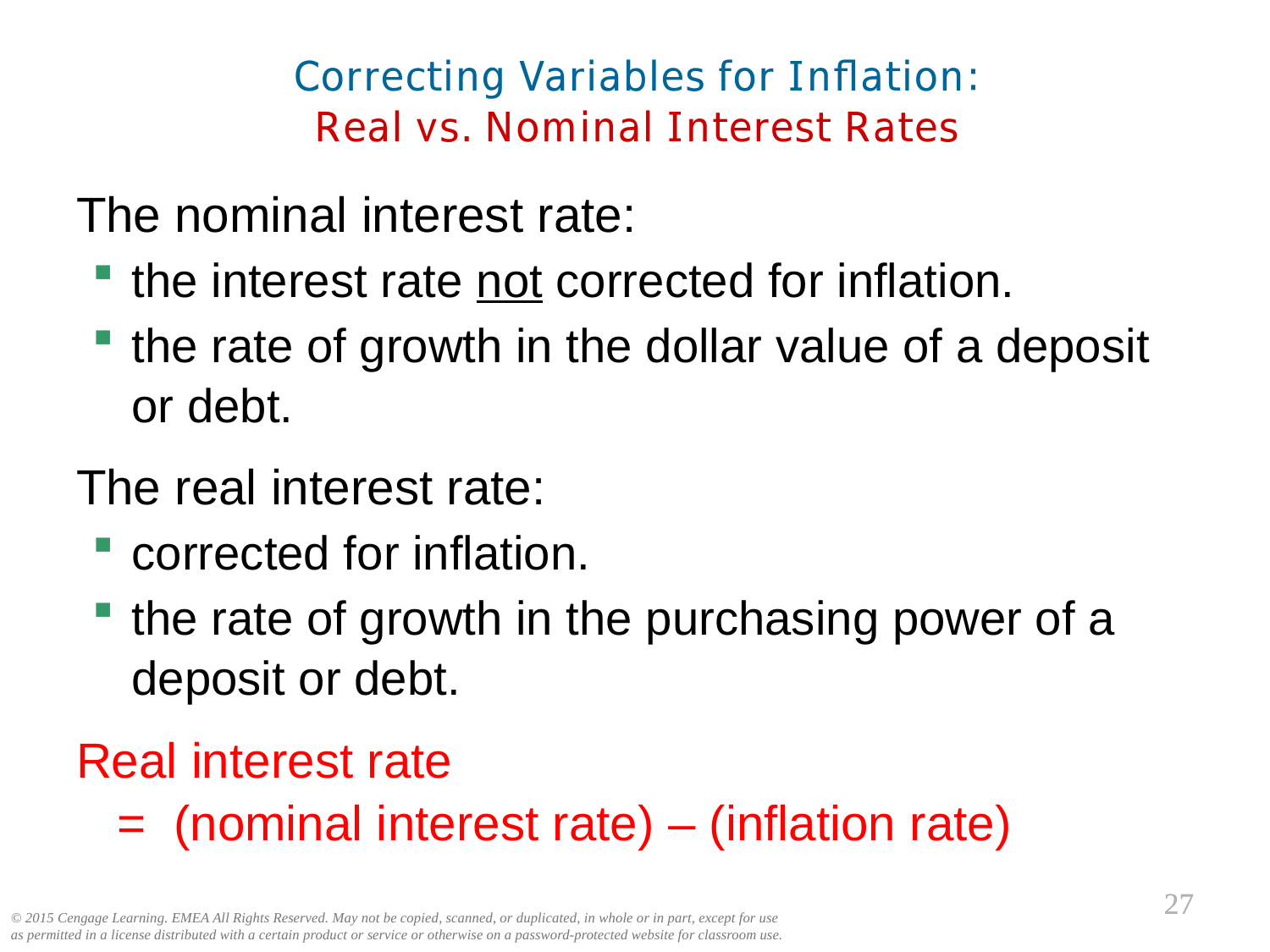

Correcting Variables for Inflation:
Real vs. Nominal Interest Rates
0
The nominal interest rate:
the interest rate not corrected for inflation.
the rate of growth in the dollar value of a deposit or debt.
The real interest rate:
corrected for inflation.
the rate of growth in the purchasing power of a deposit or debt.
Real interest rate
   =  (nominal interest rate) – (inflation rate)